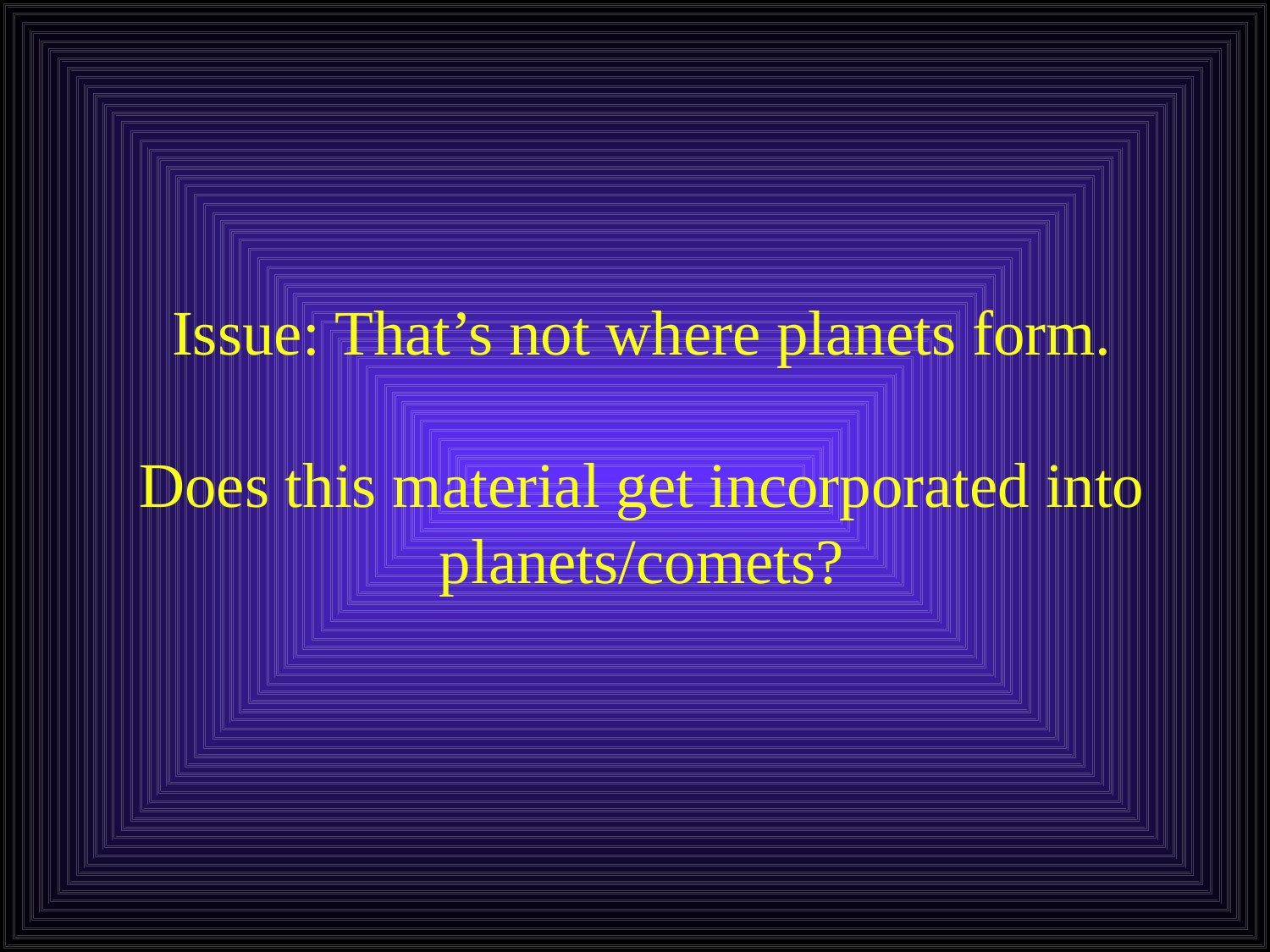

Issue: That’s not where planets form.

Does this material get incorporated into planets/comets?